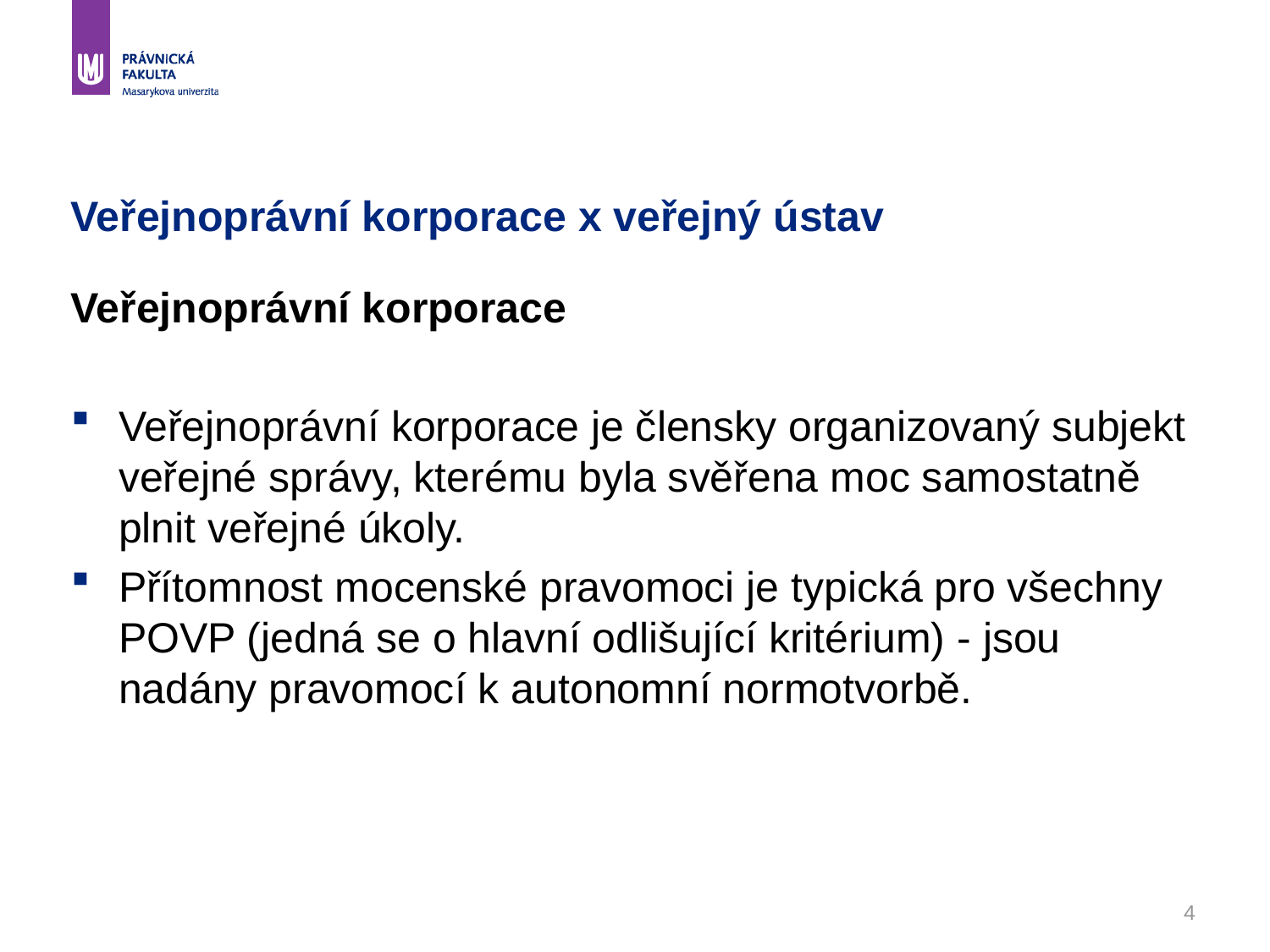

# Veřejnoprávní korporace x veřejný ústav
Veřejnoprávní korporace

Veřejnoprávní korporace je člensky organizovaný subjekt veřejné správy, kterému byla svěřena moc samostatně plnit veřejné úkoly.
Přítomnost mocenské pravomoci je typická pro všechny POVP (jedná se o hlavní odlišující kritérium) - jsou nadány pravomocí k autonomní normotvorbě.
4